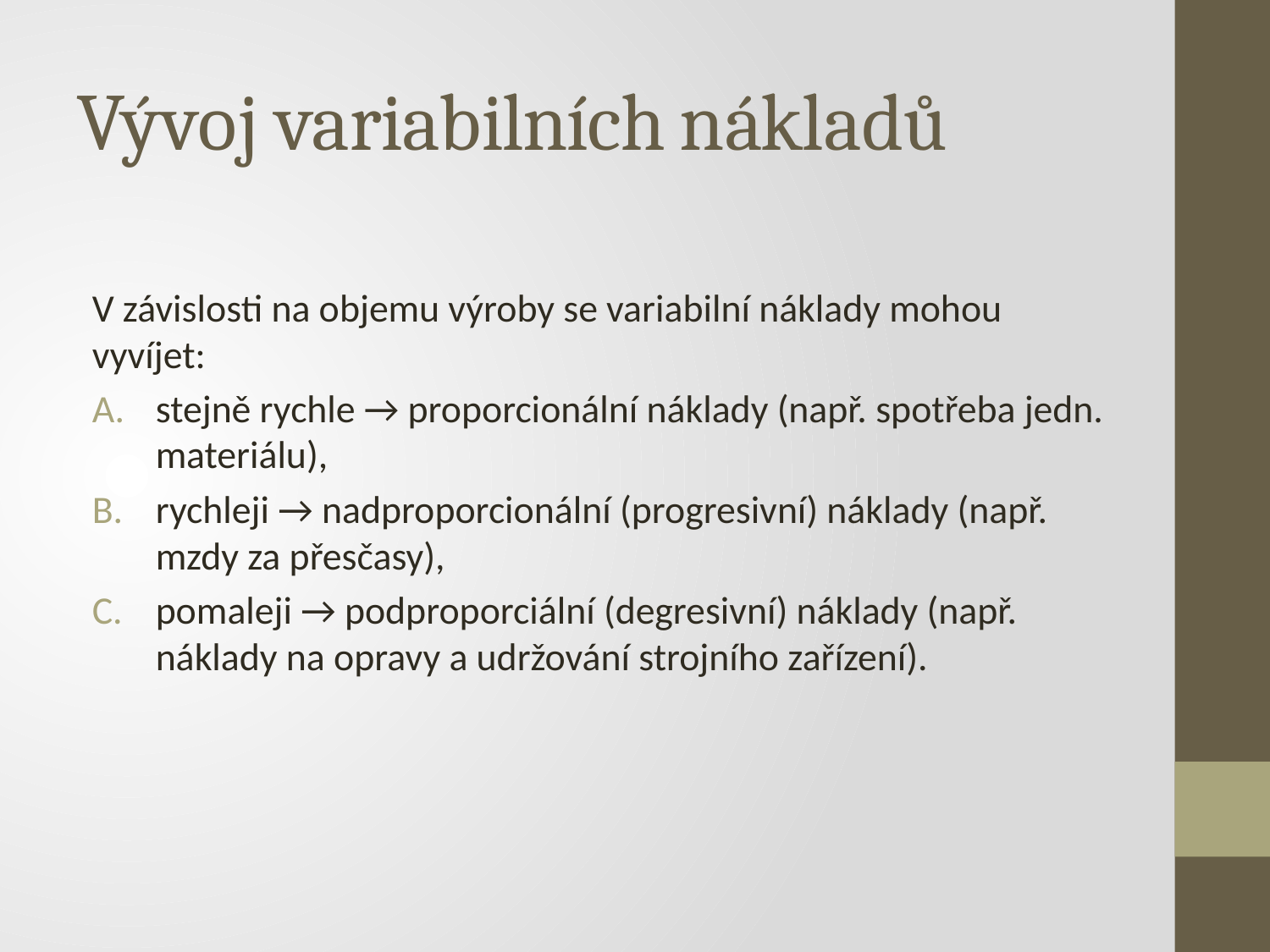

# Vývoj variabilních nákladů

V závislosti na objemu výroby se variabilní náklady mohou vyvíjet:
stejně rychle → proporcionální náklady (např. spotřeba jedn. materiálu),
rychleji → nadproporcionální (progresivní) náklady (např. mzdy za přesčasy),
pomaleji → podproporciální (degresivní) náklady (např. náklady na opravy a udržování strojního zařízení).